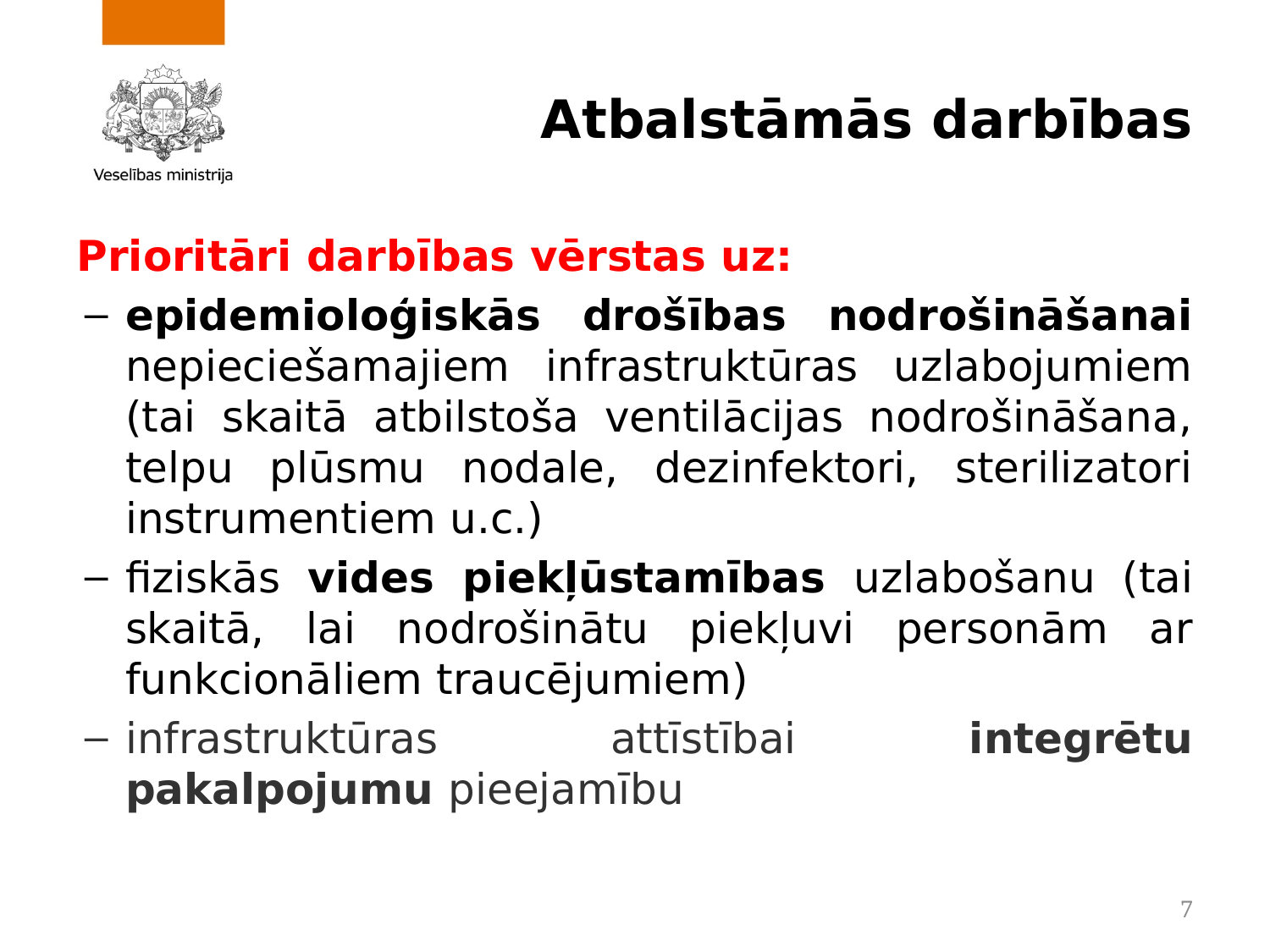

# Atbalstāmās darbības
Prioritāri darbības vērstas uz:
epidemioloģiskās drošības nodrošināšanai nepieciešamajiem infrastruktūras uzlabojumiem (tai skaitā atbilstoša ventilācijas nodrošināšana, telpu plūsmu nodale, dezinfektori, sterilizatori instrumentiem u.c.)
fiziskās vides piekļūstamības uzlabošanu (tai skaitā, lai nodrošinātu piekļuvi personām ar funkcionāliem traucējumiem)
infrastruktūras attīstībai integrētu pakalpojumu pieejamību

7